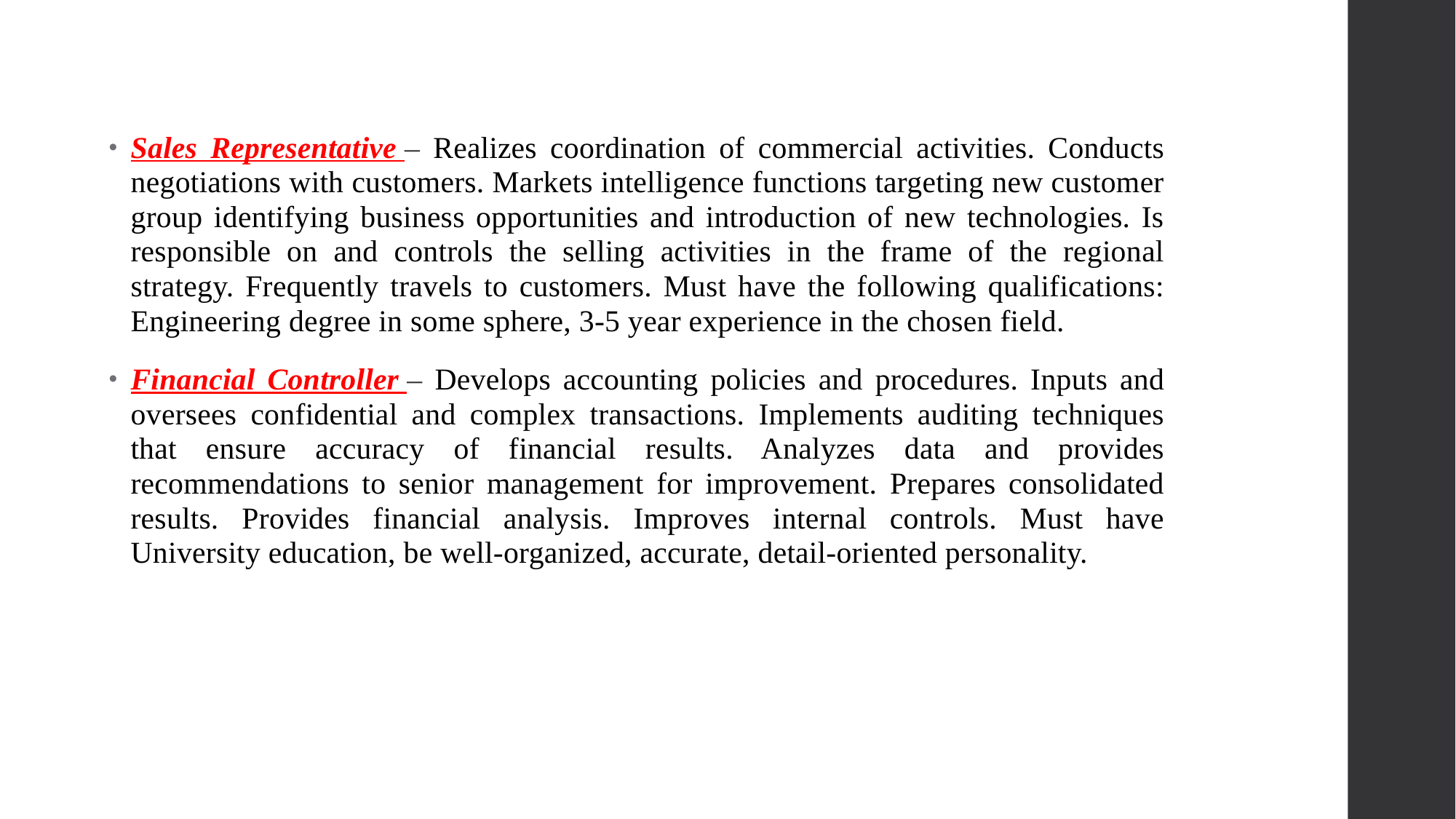

Sales Representative – Realizes coordination of commercial activities. Conducts negotiations with customers. Markets intelligence functions targeting new customer group identifying business opportunities and introduction of new technologies. Is responsible on and controls the selling activities in the frame of the regional strategy. Frequently travels to customers. Must have the following qualifications: Engineering degree in some sphere, 3-5 year experience in the chosen field.
Financial Controller – Develops accounting policies and procedures. Inputs and oversees confidential and complex transactions. Implements auditing techniques that ensure accuracy of financial results. Analyzes data and provides recommendations to senior management for improvement. Prepares consolidated results. Provides financial analysis. Improves internal controls. Must have University education, be well-organized, accurate, detail-oriented personality.